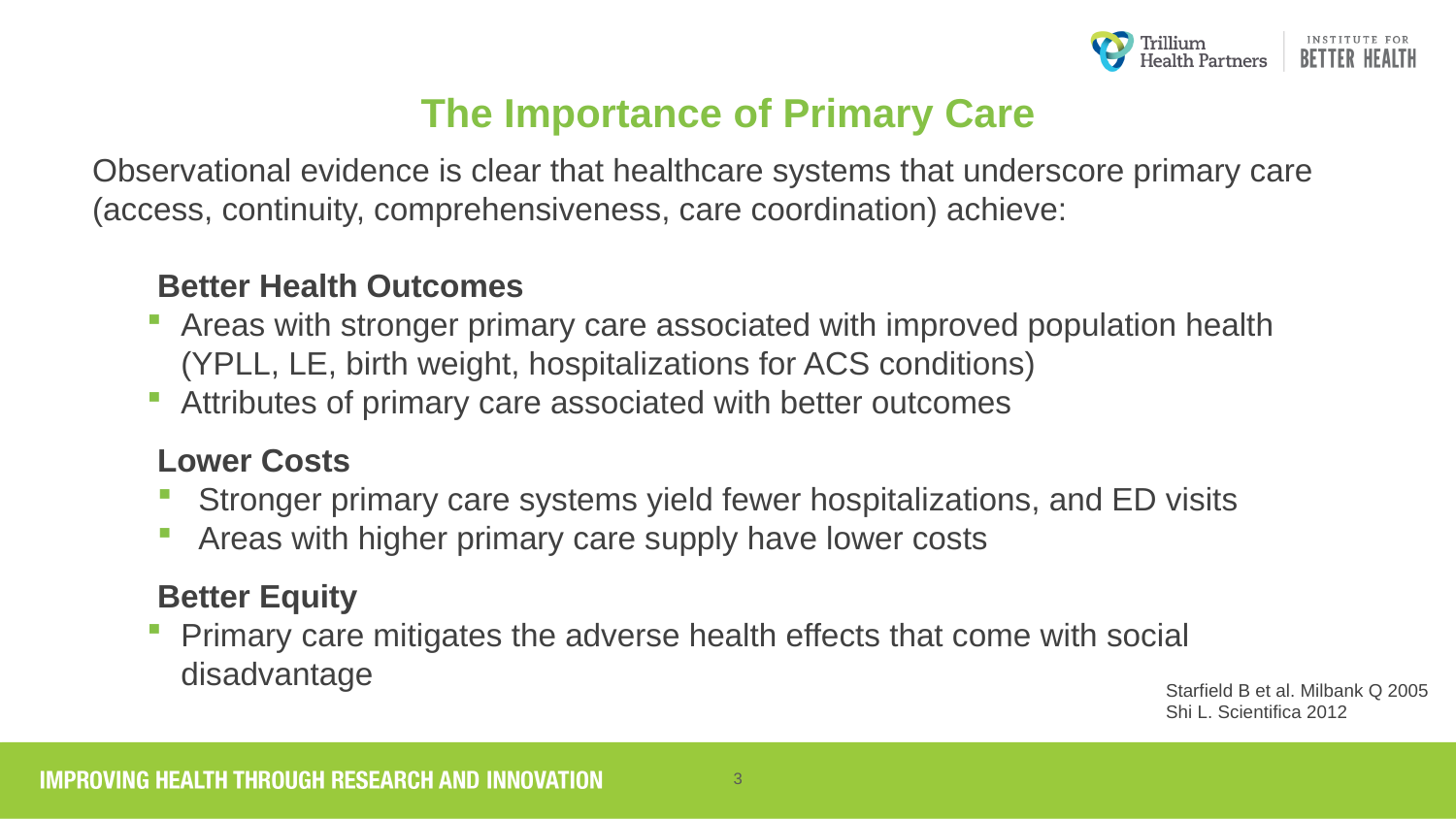

The Importance of Primary Care
Observational evidence is clear that healthcare systems that underscore primary care (access, continuity, comprehensiveness, care coordination) achieve:

Better Health Outcomes
Areas with stronger primary care associated with improved population health (YPLL, LE, birth weight, hospitalizations for ACS conditions)
Attributes of primary care associated with better outcomes

Lower Costs
Stronger primary care systems yield fewer hospitalizations, and ED visits
Areas with higher primary care supply have lower costs

Better Equity
Primary care mitigates the adverse health effects that come with social disadvantage

Starfield B et al. Milbank Q 2005
Shi L. Scientifica 2012
3